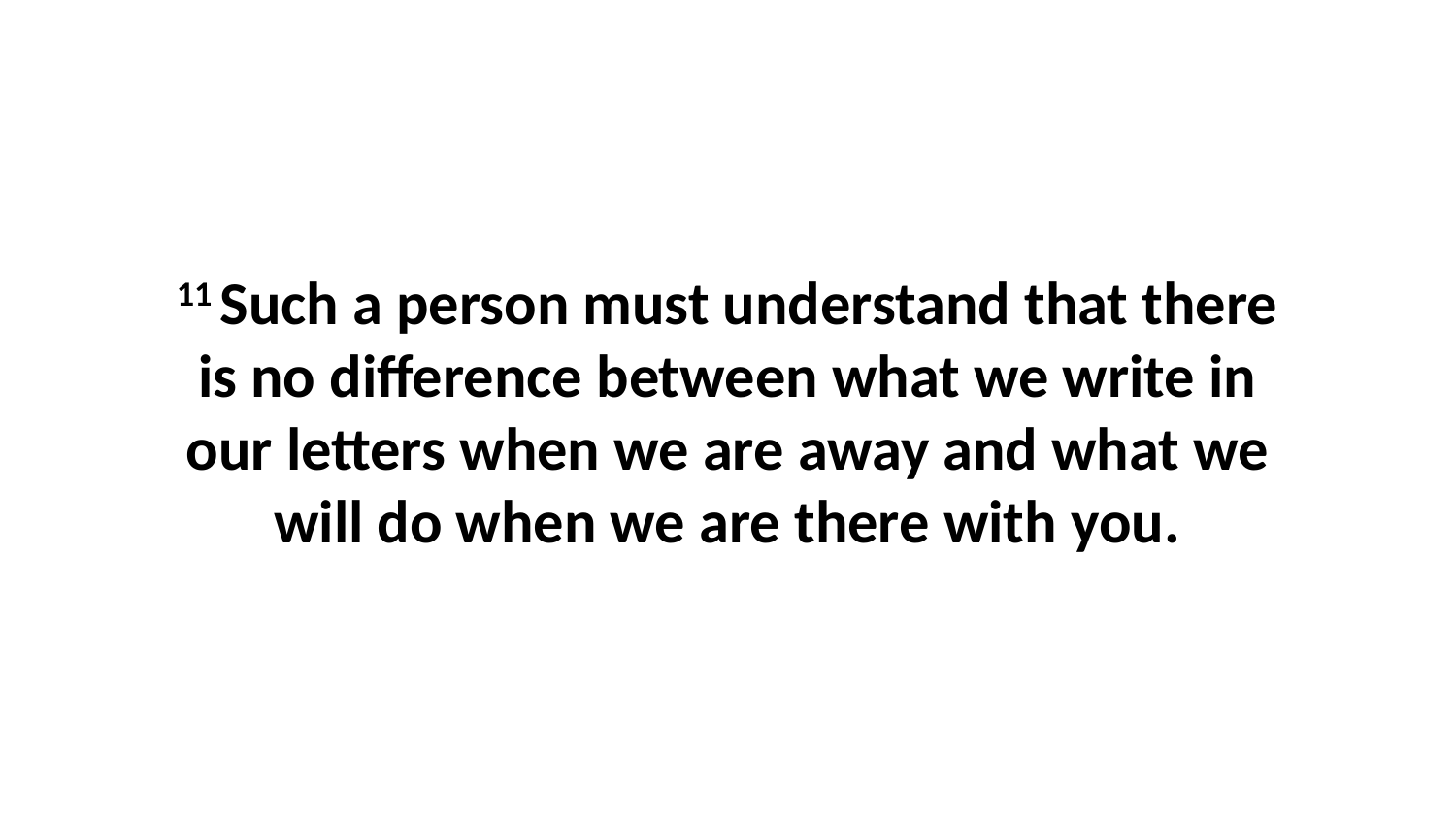

11 Such a person must understand that there is no difference between what we write in our letters when we are away and what we will do when we are there with you.